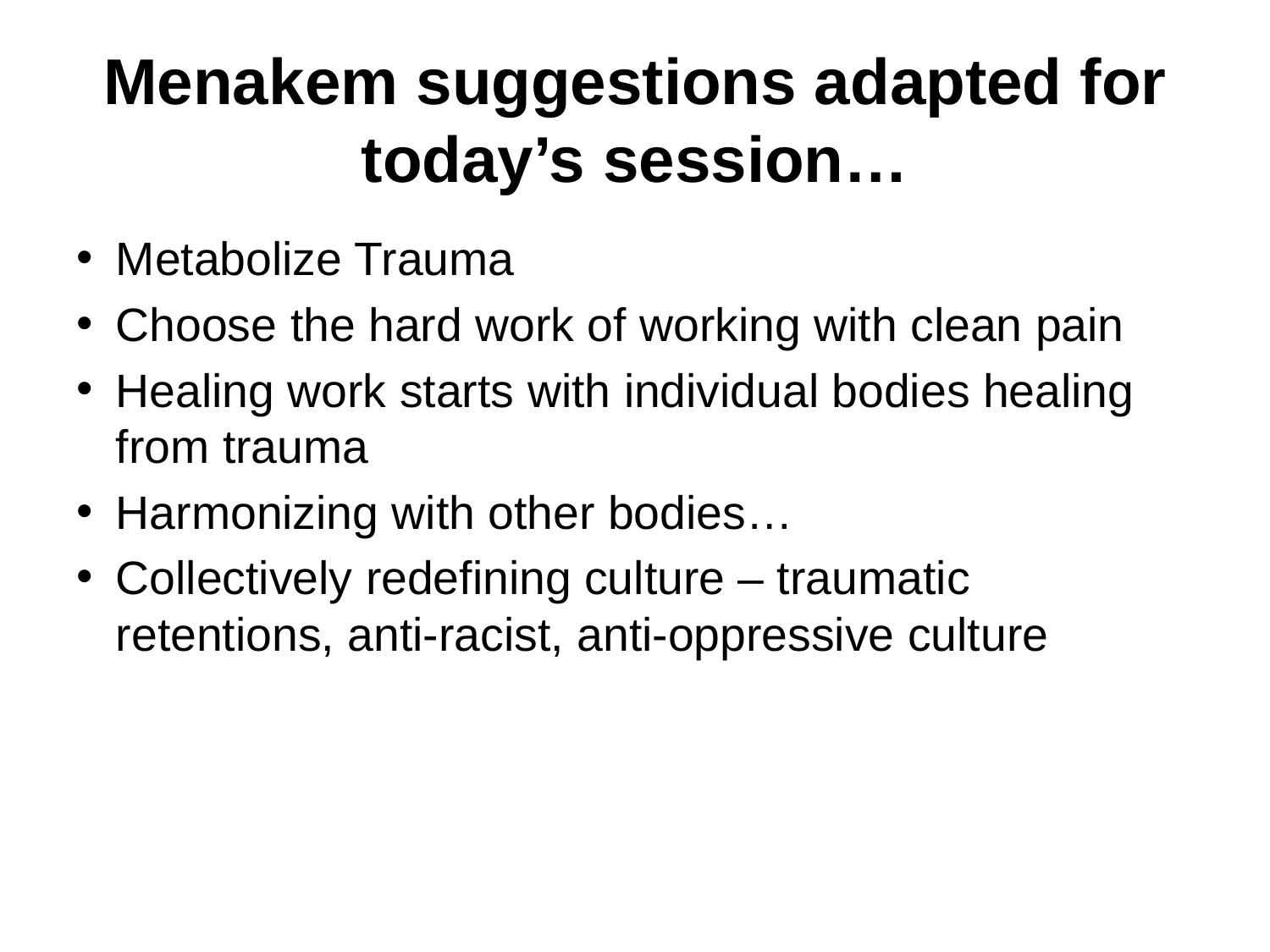

# Menakem suggestions adapted for today’s session…
Metabolize Trauma
Choose the hard work of working with clean pain
Healing work starts with individual bodies healing from trauma
Harmonizing with other bodies…
Collectively redefining culture – traumatic retentions, anti-racist, anti-oppressive culture